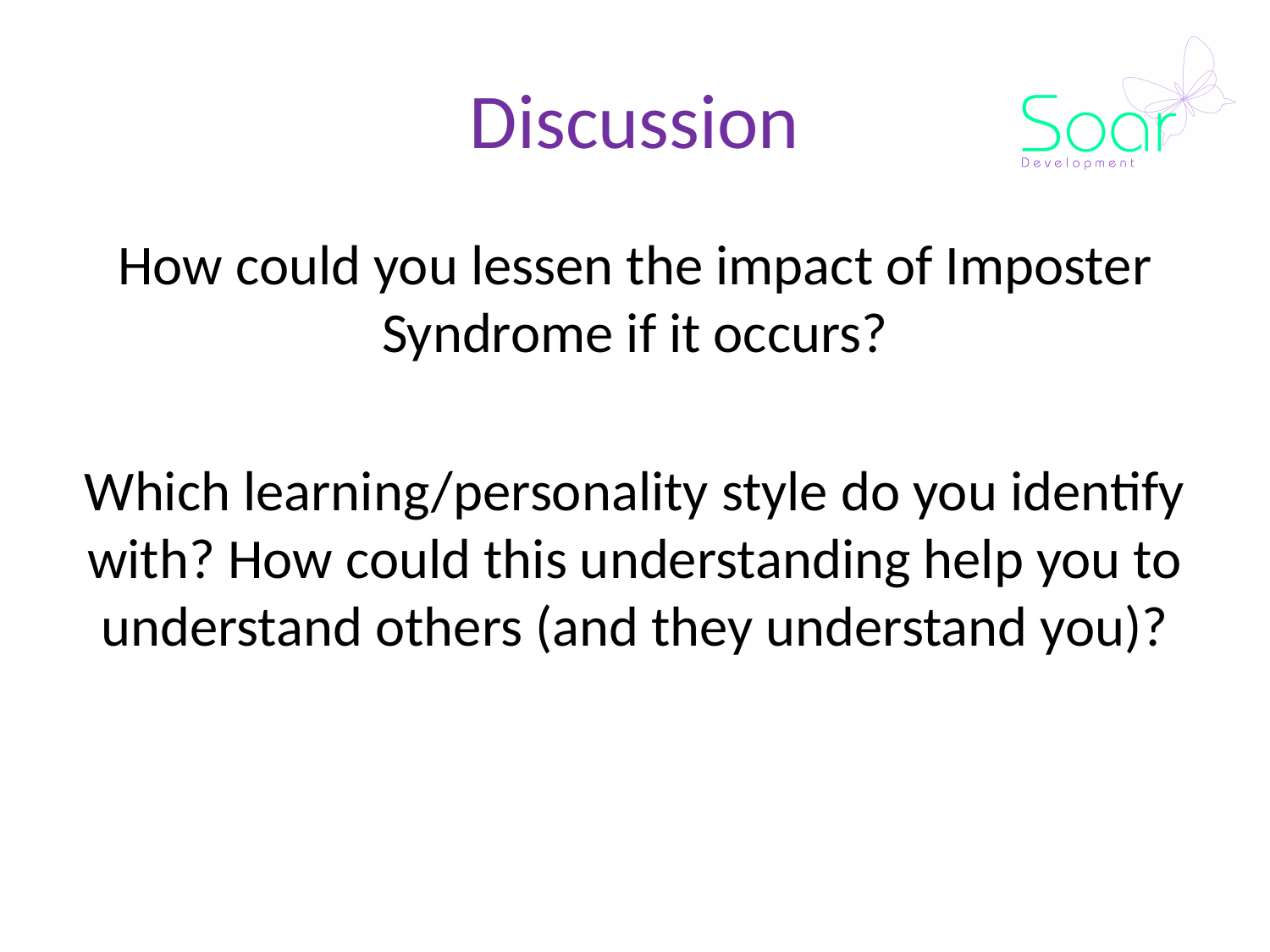

# Discussion
How could you lessen the impact of Imposter Syndrome if it occurs?

Which learning/personality style do you identify with? How could this understanding help you to understand others (and they understand you)?